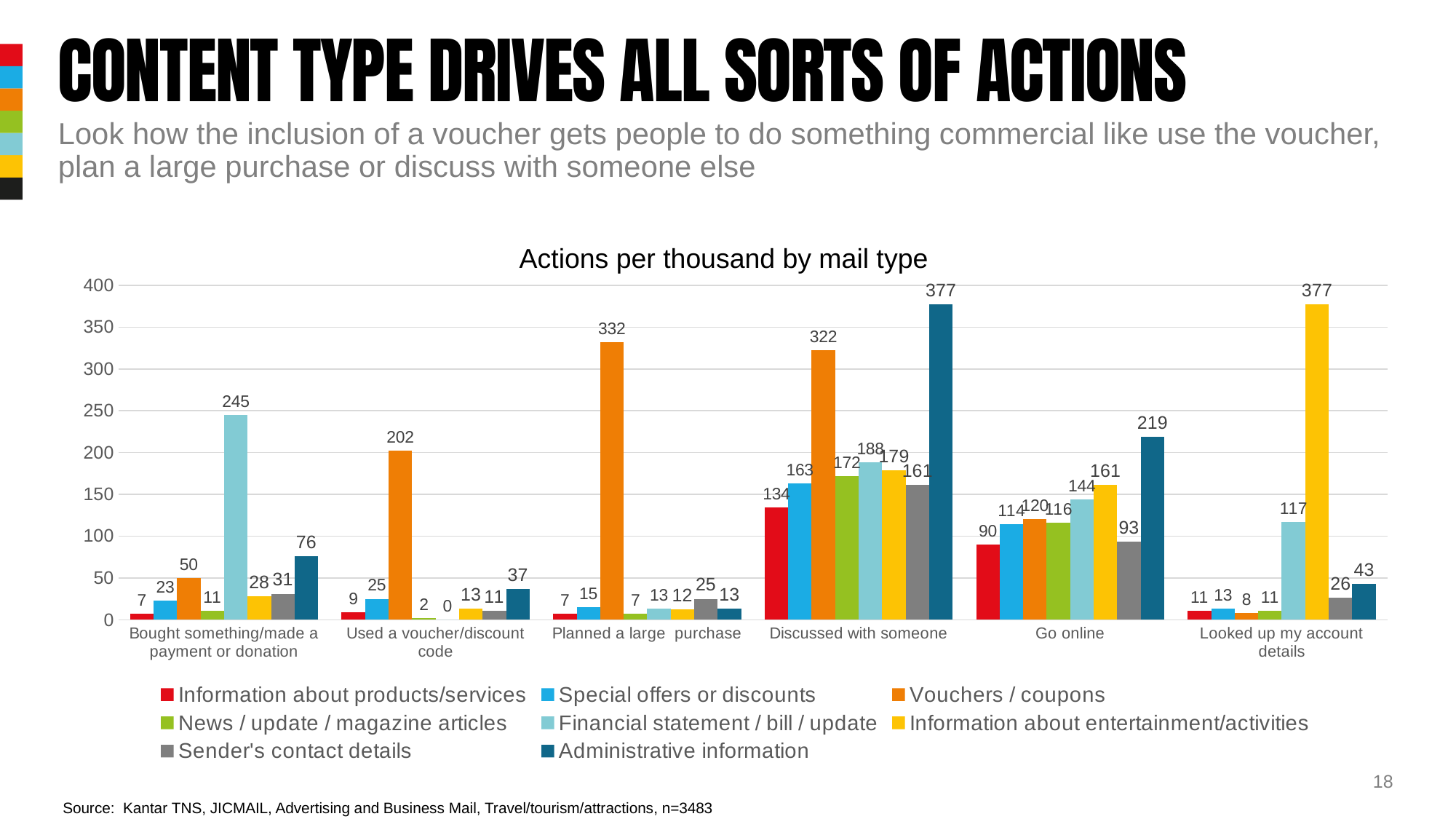

# Content type drives all sorts of actions
Look how the inclusion of a voucher gets people to do something commercial like use the voucher, plan a large purchase or discuss with someone else
Actions per thousand by mail type

### Chart

| Category | Information about products/services | Special offers or discounts | Vouchers / coupons | News / update / magazine articles | Financial statement / bill / update | Information about entertainment/activities | Sender's contact details | Administrative information |
|---|---|---|---|---|---|---|---|---|
| Bought something/made a payment or donation | 7.0 | 23.0 | 50.0 | 11.0 | 245.0 | 28.0 | 31.0 | 76.0 |
| Used a voucher/discount code | 9.0 | 25.0 | 202.0 | 2.0 | 0.0 | 13.0 | 11.0 | 37.0 |
| Planned a large  purchase | 7.0 | 15.0 | 332.0 | 7.0 | 13.0 | 12.0 | 25.0 | 13.0 |
| Discussed with someone | 134.0 | 163.0 | 322.0 | 172.0 | 188.0 | 179.0 | 161.0 | 377.0 |
| Go online | 90.0 | 114.0 | 120.0 | 116.0 | 144.0 | 161.0 | 93.0 | 219.0 |
| Looked up my account details | 11.0 | 13.0 | 8.0 | 11.0 | 117.0 | 377.0 | 26.0 | 43.0 |
18

Source:  Kantar TNS, JICMAIL, Advertising and Business Mail, Travel/tourism/attractions, n=3483